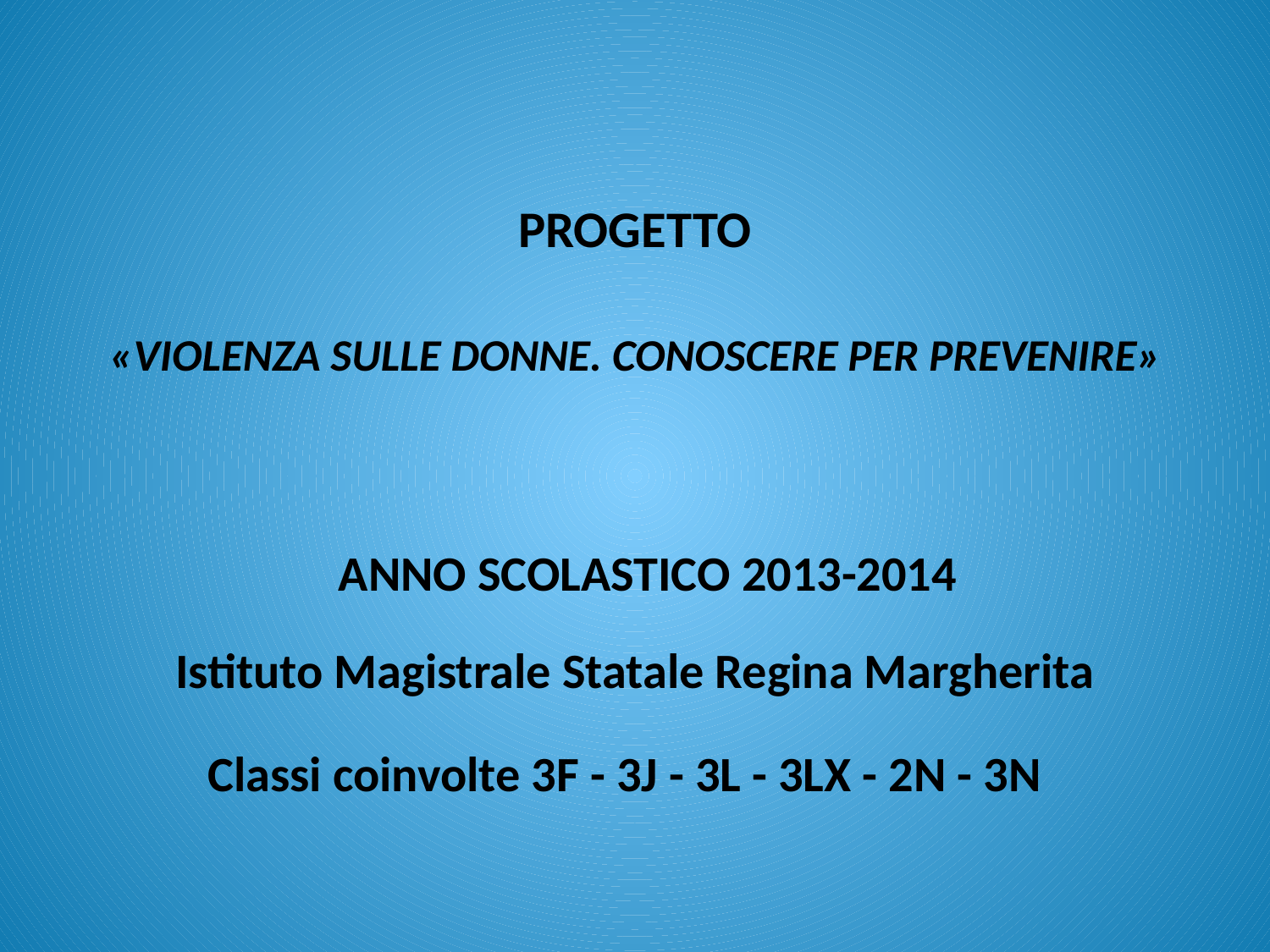

# PROGETTO «VIOLENZA SULLE DONNE. CONOSCERE PER PREVENIRE»
  ANNO SCOLASTICO 2013-2014
Istituto Magistrale Statale Regina Margherita
  Classi coinvolte 3F - 3J - 3L - 3LX - 2N - 3N